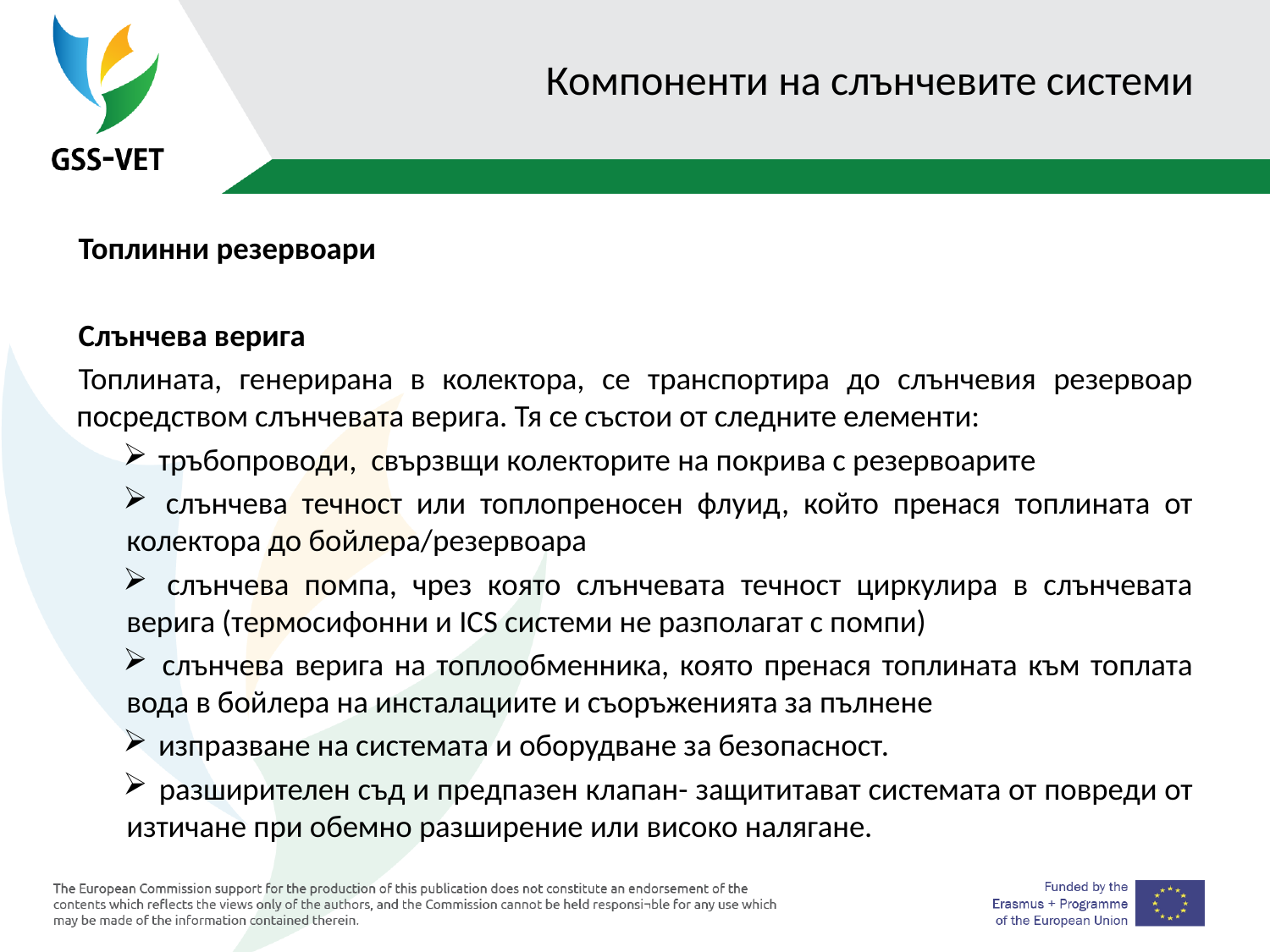

# Компоненти на слънчевите системи
Топлинни резервоари

Слънчева верига
Топлината, генерирана в колектора, се транспортира до слънчевия резервоар посредством слънчевата верига. Тя се състои от следните елементи:
 тръбопроводи,  свързвщи колекторите на покрива с резервоарите
 слънчева течност или топлопреносен флуид, който пренася топлината от колектора до бойлера/резервоара
 слънчева помпа, чрез която слънчевата течност циркулира в слънчевата верига (термосифонни и ICS системи не разполагат с помпи)
 слънчева верига на топлообменника, която пренася топлината към топлата вода в бойлера на инсталациите и съоръженията за пълнене
 изпразване на системата и оборудване за безопасност.
 разширителен съд и предпазен клапан- защититават системата от повреди от изтичане при обемно разширение или високо налягане.